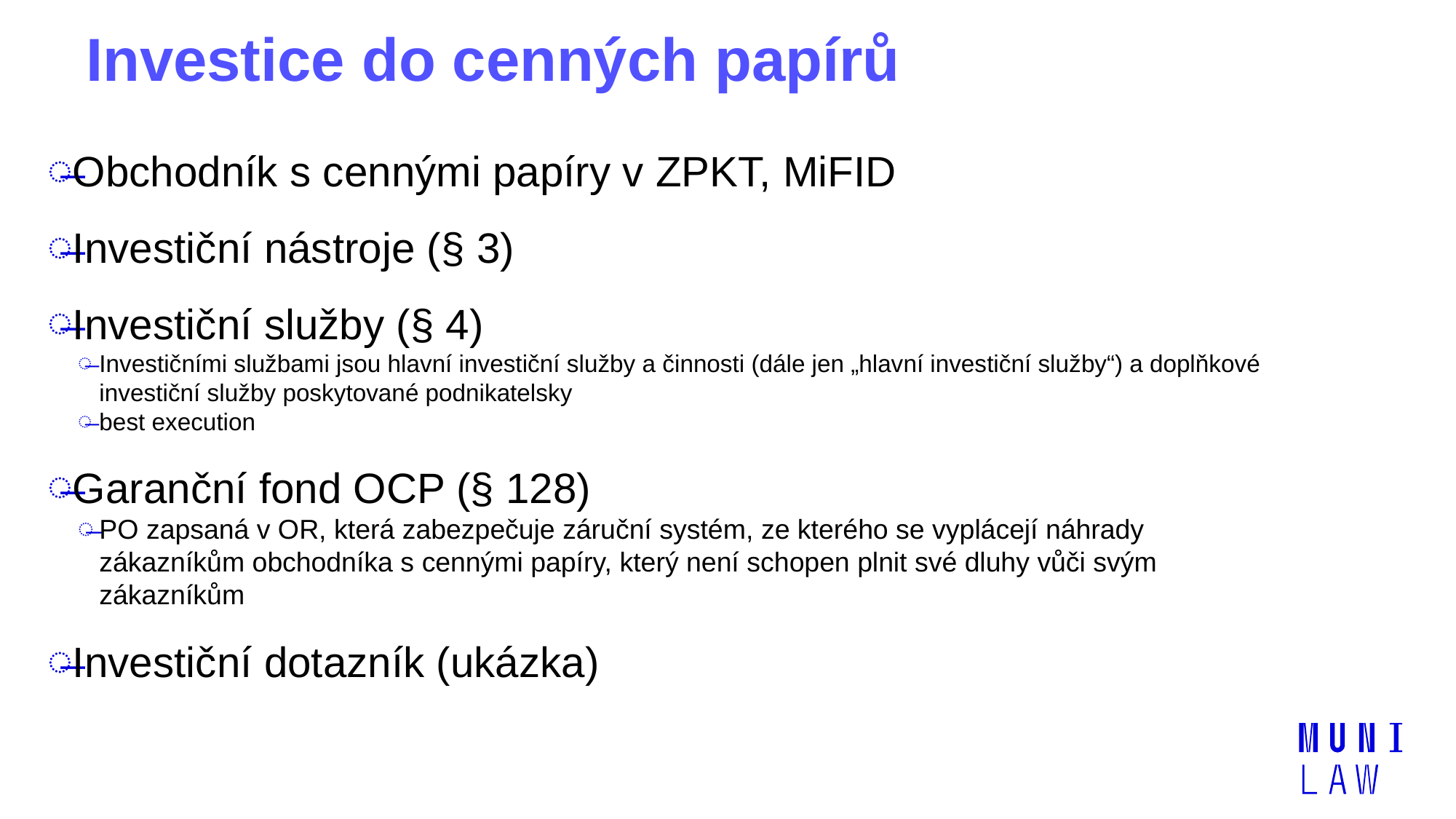

# Investice do cenných papírů
Obchodník s cennými papíry v ZPKT, MiFID
Investiční nástroje (§ 3)
Investiční služby (§ 4)
Investičními službami jsou hlavní investiční služby a činnosti (dále jen „hlavní investiční služby“) a doplňkové investiční služby poskytované podnikatelsky
best execution
Garanční fond OCP (§ 128)
PO zapsaná v OR, která zabezpečuje záruční systém, ze kterého se vyplácejí náhrady zákazníkům obchodníka s cennými papíry, který není schopen plnit své dluhy vůči svým zákazníkům
Investiční dotazník (ukázka)